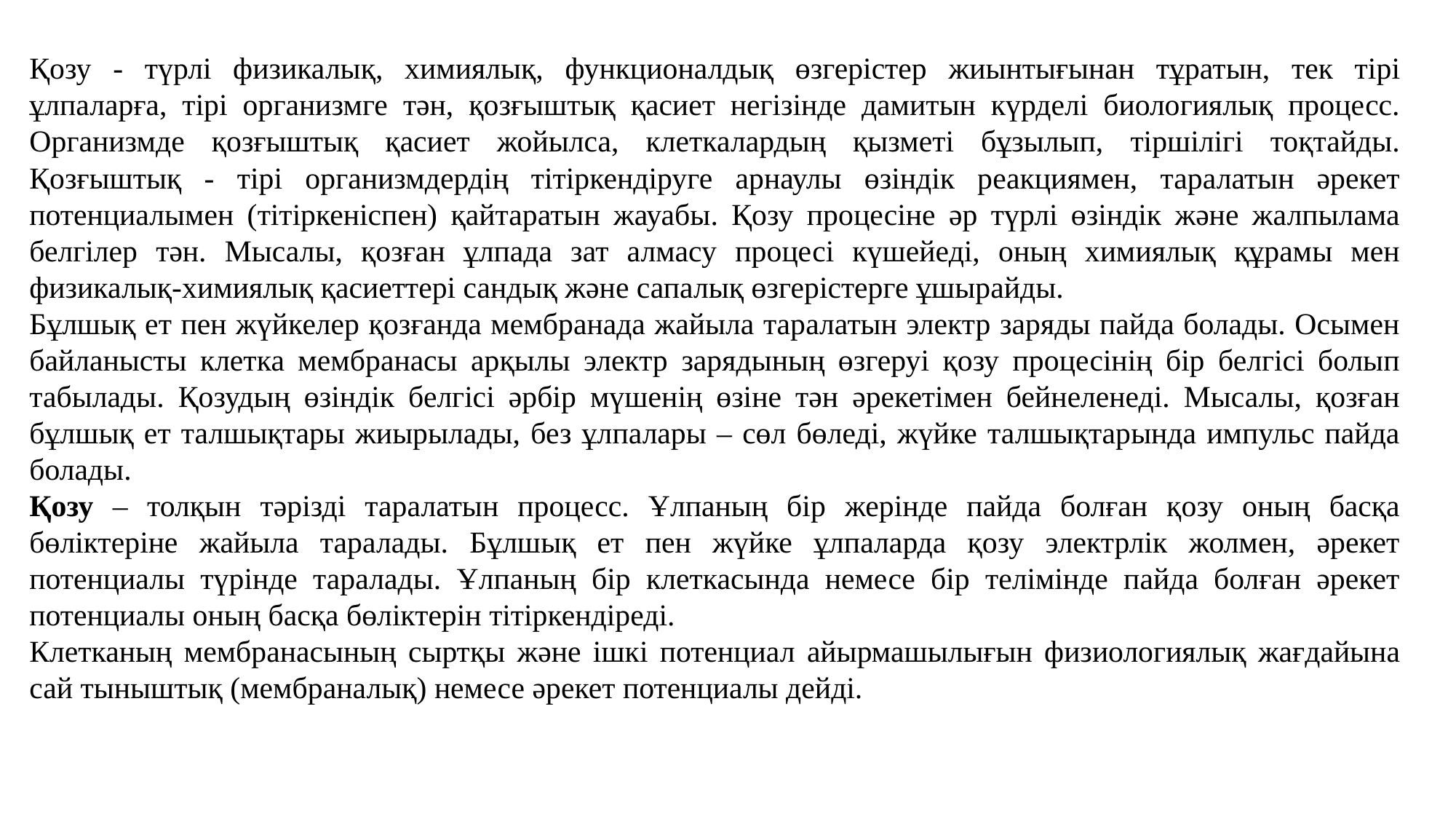

Қозу - түрлі физикалық, химиялық, функционалдық өзгерістер жиынтығынан тұратын, тек тірі ұлпаларға, тірі организмге тән, қозғыштық қасиет негізінде дамитын күрделі биологиялық процесс. Организмде қозғыштық қасиет жойылса, клеткалардың қызметі бұзылып, тіршілігі тоқтайды. Қозғыштық - тірі организмдердің тітіркендіруге арнаулы өзіндік реакциямен, таралатын әрекет потенциалымен (тітіркеніспен) қайтаратын жауабы. Қозу процесіне әр түрлі өзіндік және жалпылама белгілер тән. Мысалы, қозған ұлпада зат алмасу процесі күшейеді, оның химиялық құрамы мен физикалық-химиялық қасиеттері сандық және сапалық өзгерістерге ұшырайды.
Бұлшық ет пен жүйкелер қозғанда мембранада жайыла таралатын электр заряды пайда болады. Осымен байланысты клетка мембранасы арқылы электр зарядының өзгеруі қозу процесінің бір белгісі болып табылады. Қозудың өзіндік белгісі әрбір мүшенің өзіне тән әрекетімен бейнеленеді. Мысалы, қозған бұлшық ет талшықтары жиырылады, без ұлпалары – сөл бөледі, жүйке талшықтарында импульс пайда болады.
Қозу – толқын тәрізді таралатын процесс. Ұлпаның бір жерінде пайда болған қозу оның басқа бөліктеріне жайыла таралады. Бұлшық ет пен жүйке ұлпаларда қозу электрлік жолмен, әрекет потенциалы түрінде таралады. Ұлпаның бір клеткасында немесе бір телімінде пайда болған әрекет потенциалы оның басқа бөліктерін тітіркендіреді.
Клетканың мембранасының сыртқы және ішкі потенциал айырмашылығын физиологиялық жағдайына сай тыныштық (мембраналық) немесе әрекет потенциалы дейді.